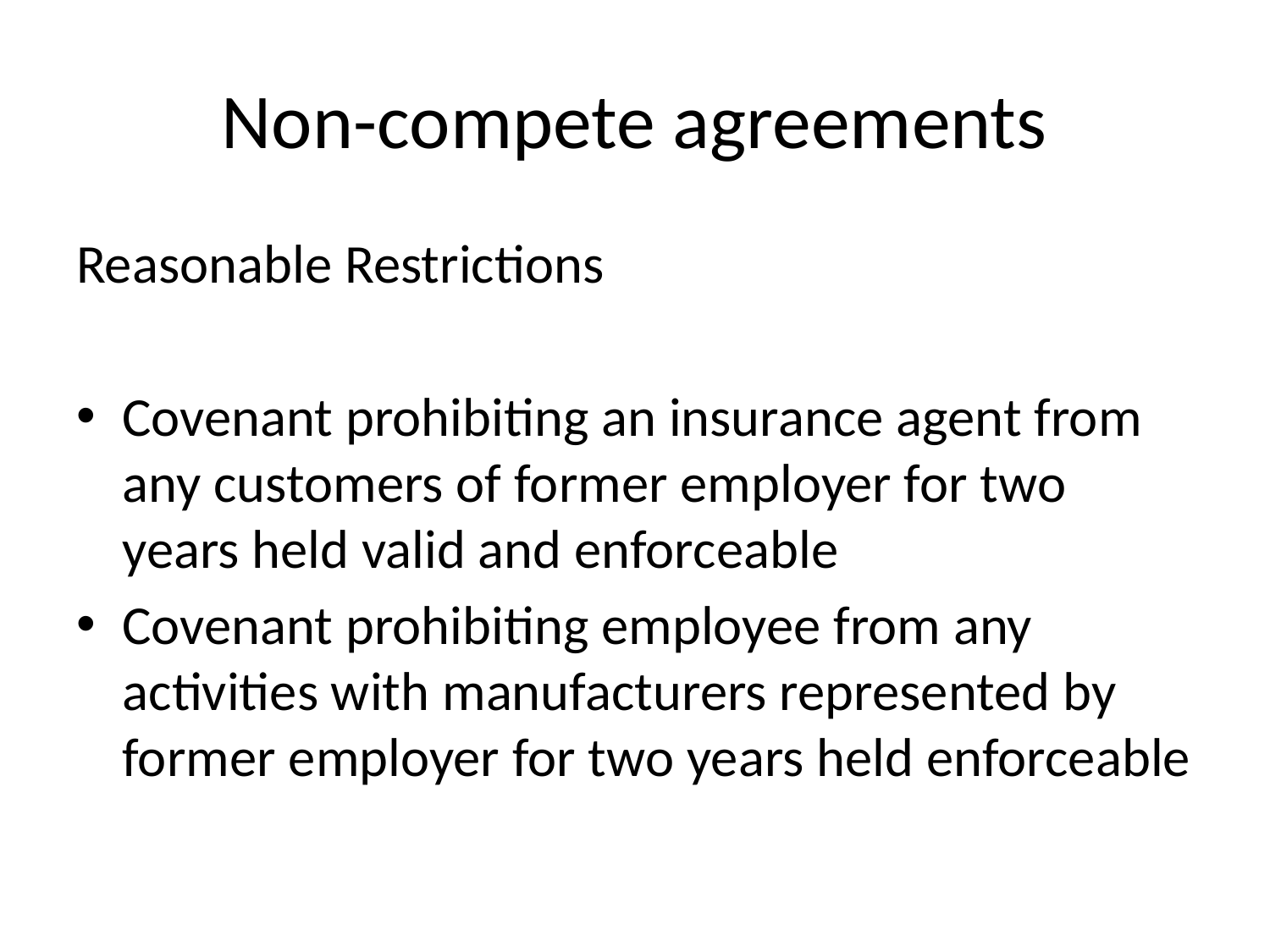

# Non-compete agreements
Reasonable Restrictions

Covenant prohibiting an insurance agent from any customers of former employer for two years held valid and enforceable
Covenant prohibiting employee from any activities with manufacturers represented by former employer for two years held enforceable